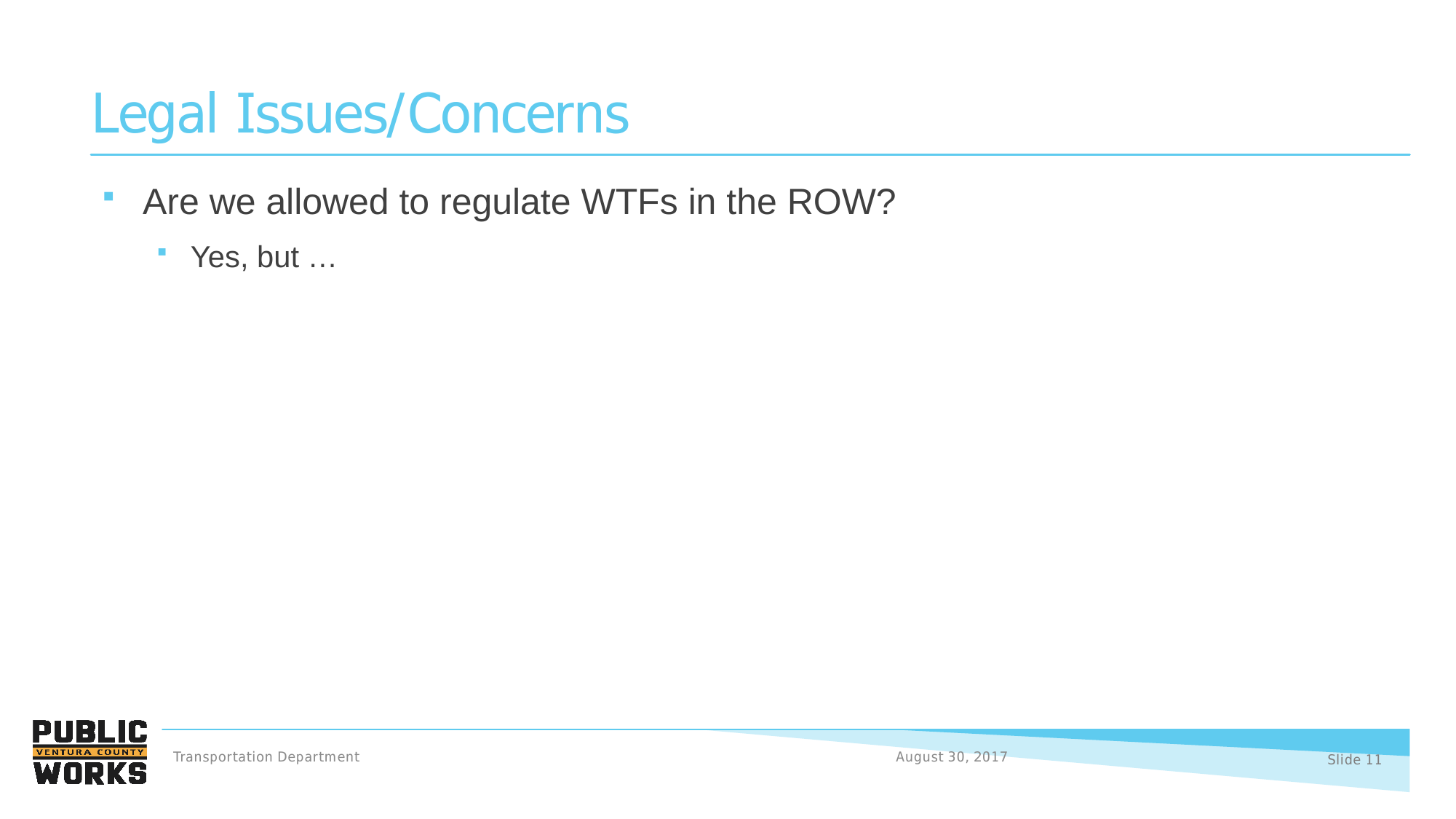

# Legal Issues/Concerns
Are we allowed to regulate WTFs in the ROW?
Yes, but …
August 30, 2017
Transportation Department
Slide 11